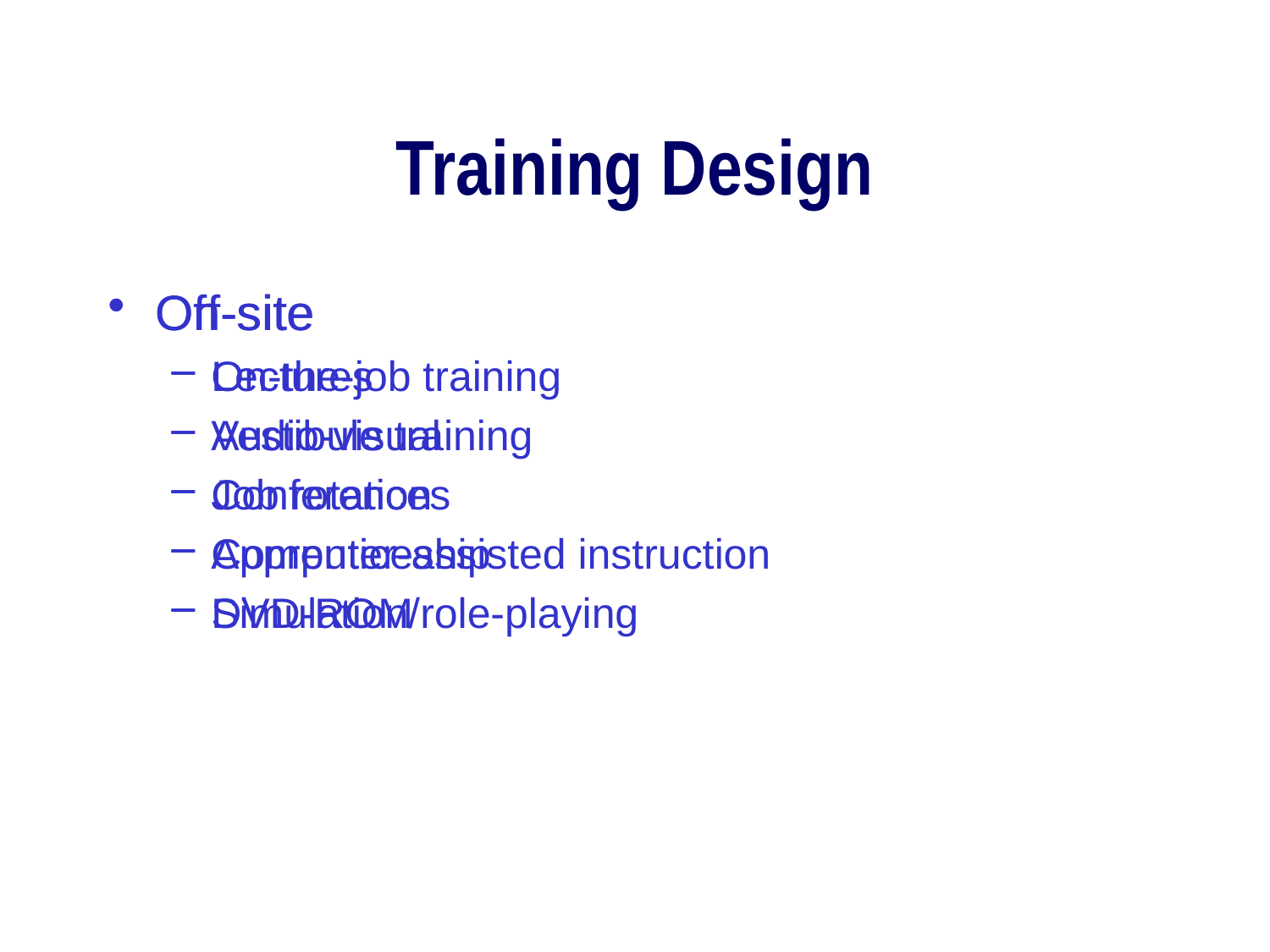

# Training Design
On-site
On-the-job training
Vestibule training
Job rotation
Apprenticeship
DVD-ROM

Off-site
Lectures
Audio-visual
Conferences
Computer-assisted instruction
Simulation/role-playing